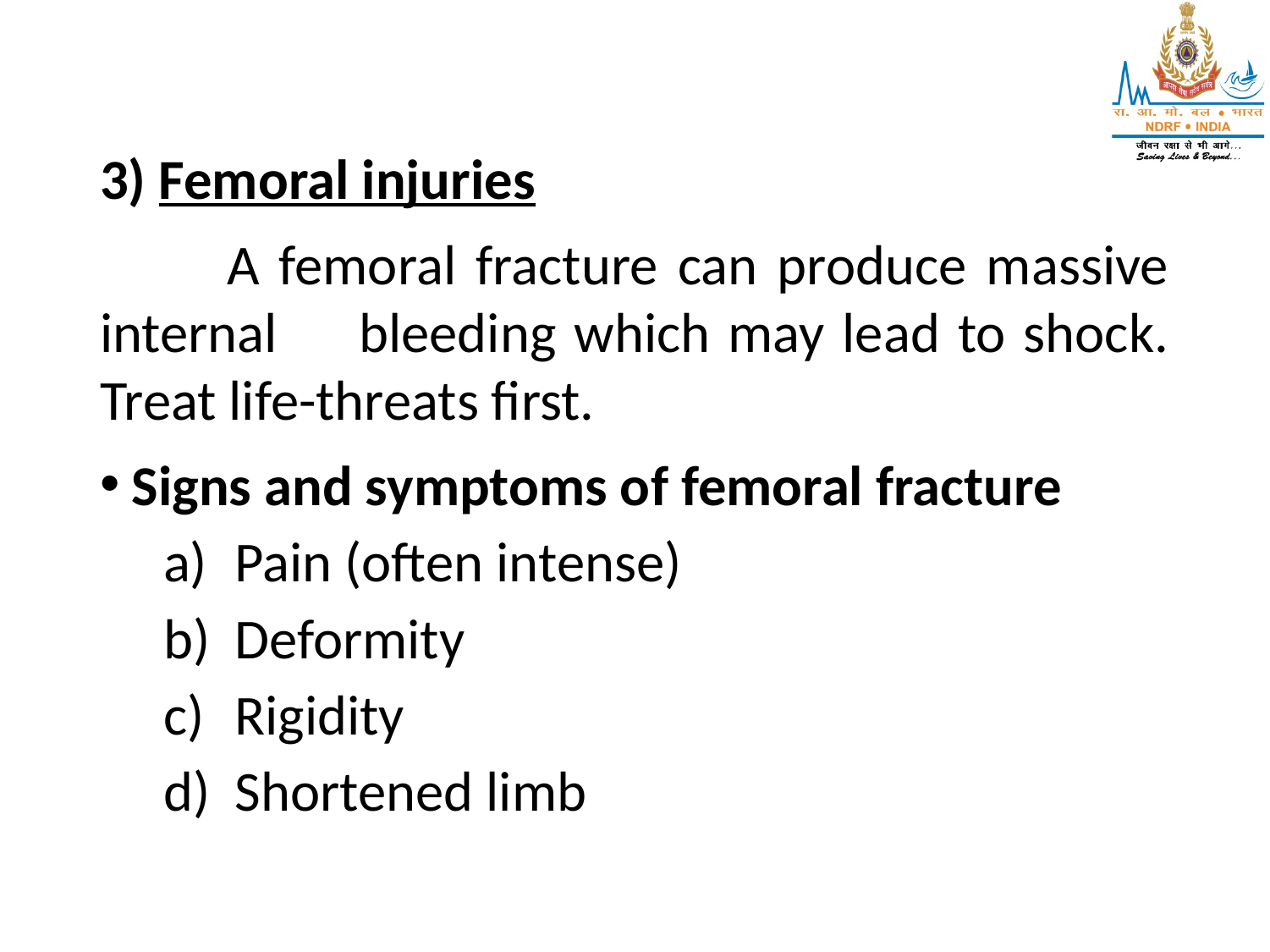

3) Femoral injuries
	A femoral fracture can produce massive internal 	bleeding which may lead to shock. Treat life-threats first.
Signs and symptoms of femoral fracture
Pain (often intense)
Deformity
Rigidity
Shortened limb